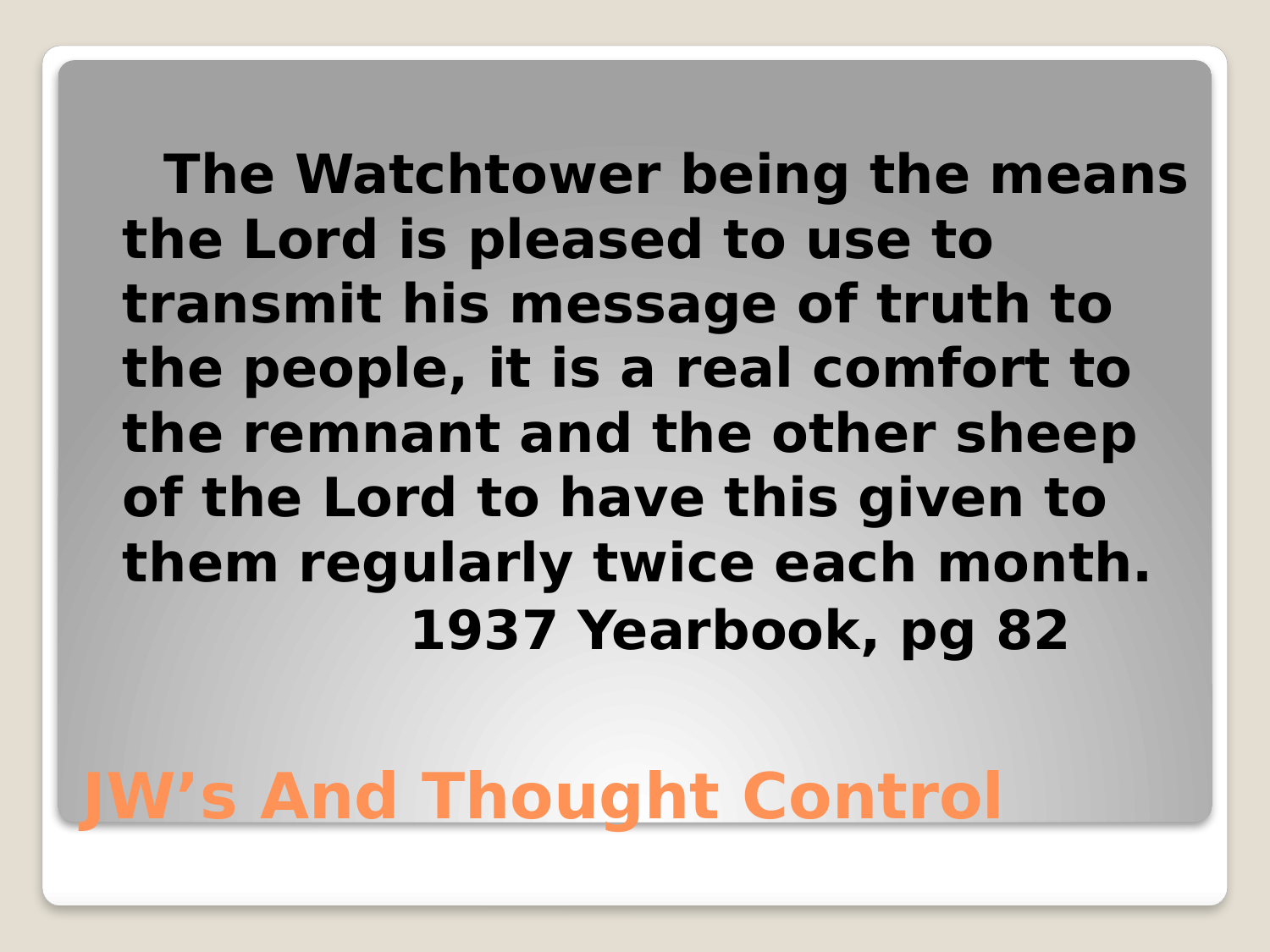

The Watchtower being the means the Lord is pleased to use to transmit his message of truth to the people, it is a real comfort to the remnant and the other sheep of the Lord to have this given to them regularly twice each month.
                 1937 Yearbook, pg 82
# JW’s And Thought Control